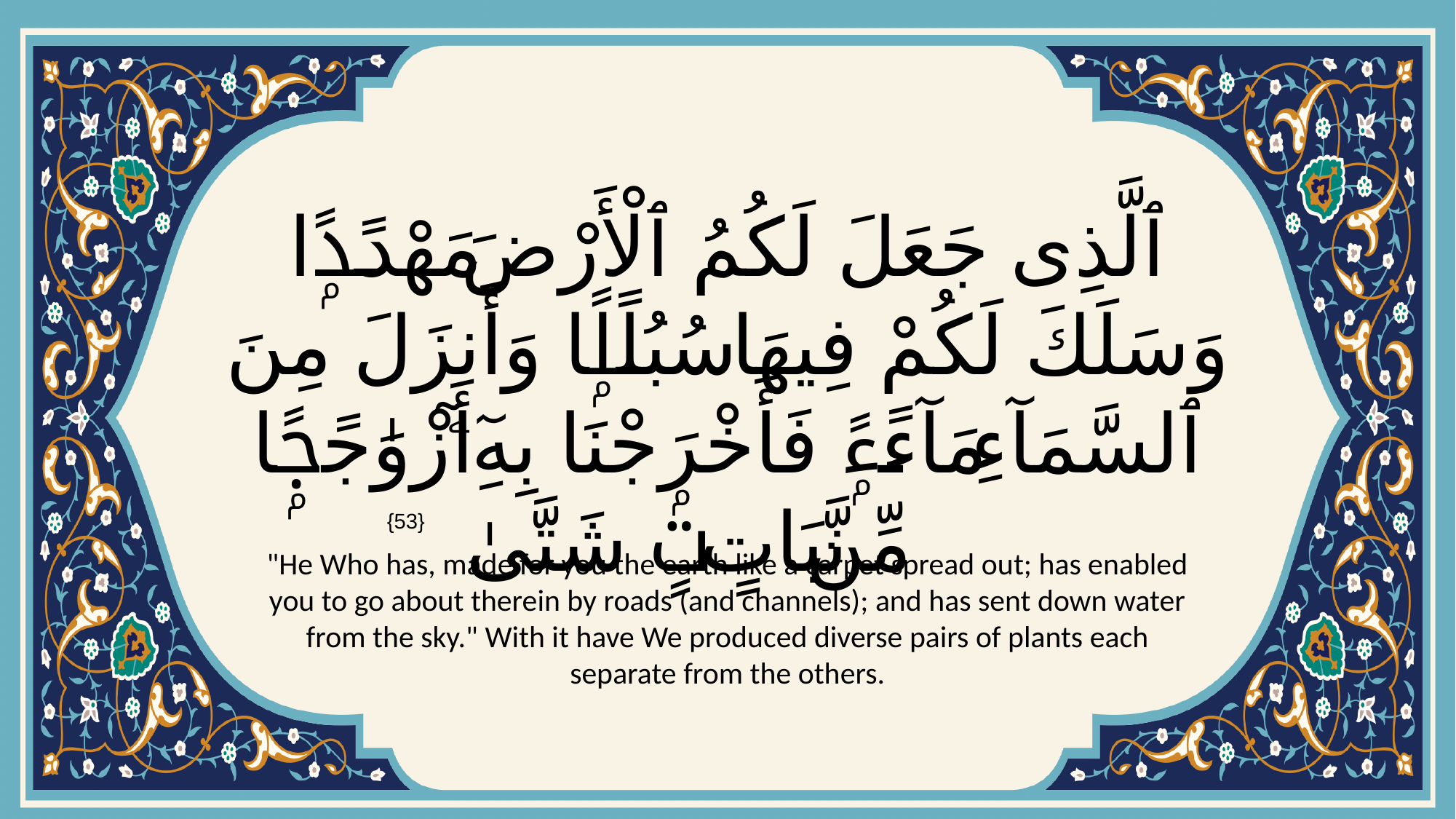

# ٱلَّذِى جَعَلَ لَكُمُ ٱلْأَرْضَ مَهْدًۭا وَسَلَكَ لَكُمْ فِيهَا سُبُلًۭا وَأَنزَلَ مِنَ ٱلسَّمَآءِ مَآءًۭ فَأَخْرَجْنَا بِهِۦٓ أَزْوَٰجًۭا مِّن نَّبَاتٍۢ شَتَّىٰ
{53}
"He Who has, made for you the earth like a carpet spread out; has enabled you to go about therein by roads (and channels); and has sent down water from the sky." With it have We produced diverse pairs of plants each separate from the others.